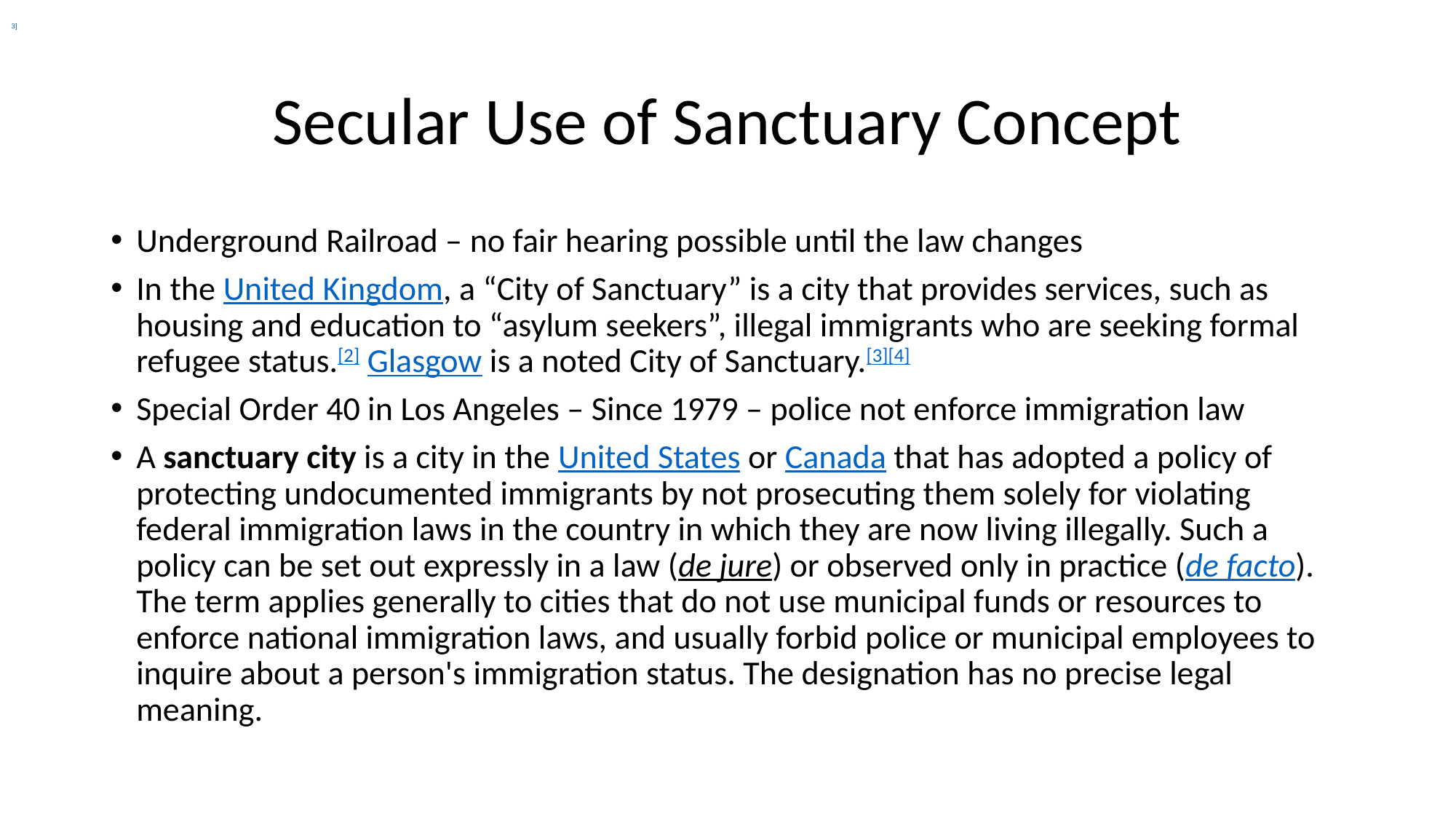

3]
# Secular Use of Sanctuary Concept
Underground Railroad – no fair hearing possible until the law changes
In the United Kingdom, a “City of Sanctuary” is a city that provides services, such as housing and education to “asylum seekers”, illegal immigrants who are seeking formal refugee status.[2] Glasgow is a noted City of Sanctuary.[3][4]
Special Order 40 in Los Angeles – Since 1979 – police not enforce immigration law
A sanctuary city is a city in the United States or Canada that has adopted a policy of protecting undocumented immigrants by not prosecuting them solely for violating federal immigration laws in the country in which they are now living illegally. Such a policy can be set out expressly in a law (de jure) or observed only in practice (de facto). The term applies generally to cities that do not use municipal funds or resources to enforce national immigration laws, and usually forbid police or municipal employees to inquire about a person's immigration status. The designation has no precise legal meaning.